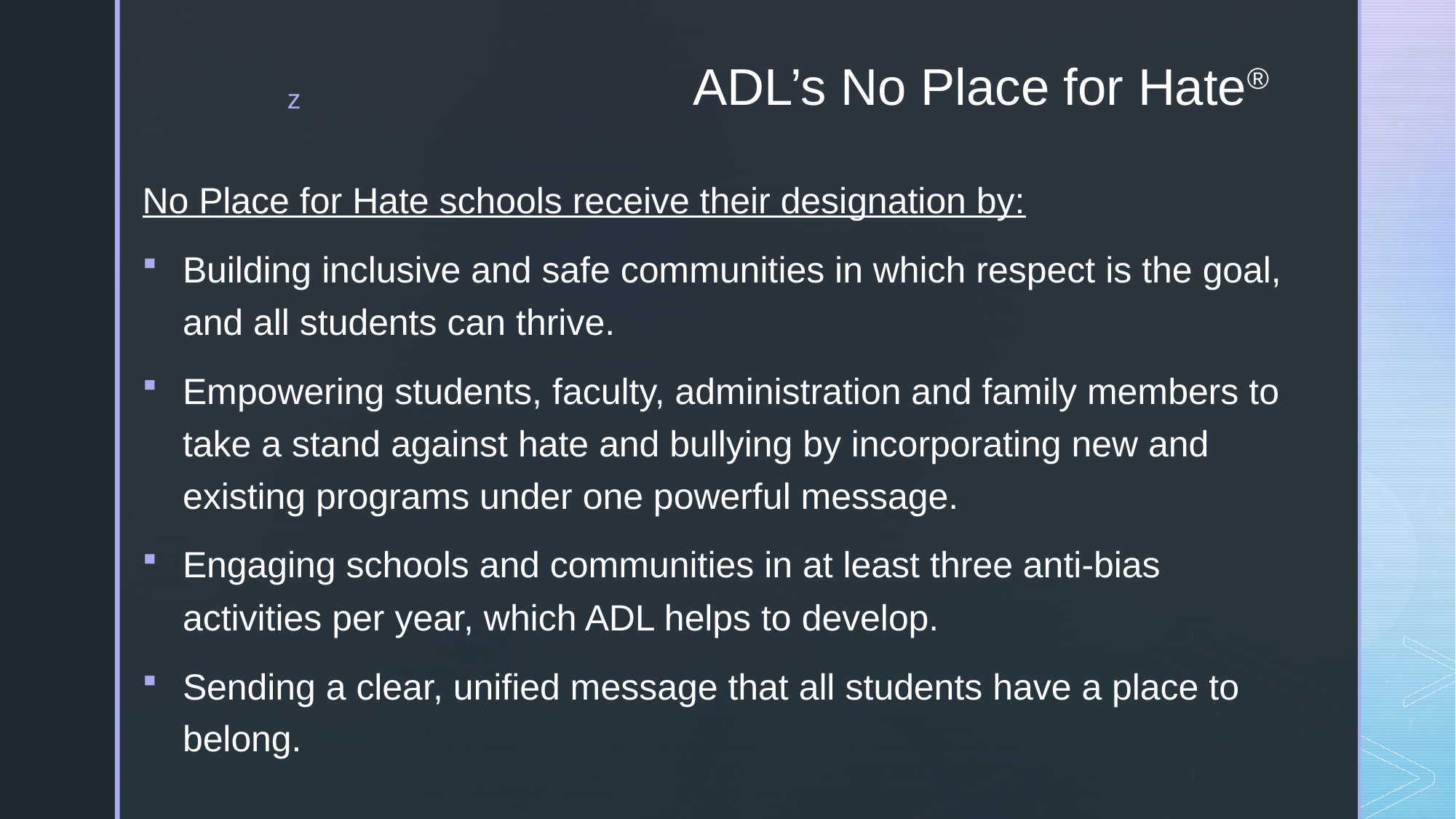

# ADL’s No Place for Hate®
No Place for Hate schools receive their designation by:
Building inclusive and safe communities in which respect is the goal, and all students can thrive.
Empowering students, faculty, administration and family members to take a stand against hate and bullying by incorporating new and existing programs under one powerful message.
Engaging schools and communities in at least three anti-bias activities per year, which ADL helps to develop.
Sending a clear, unified message that all students have a place to belong.